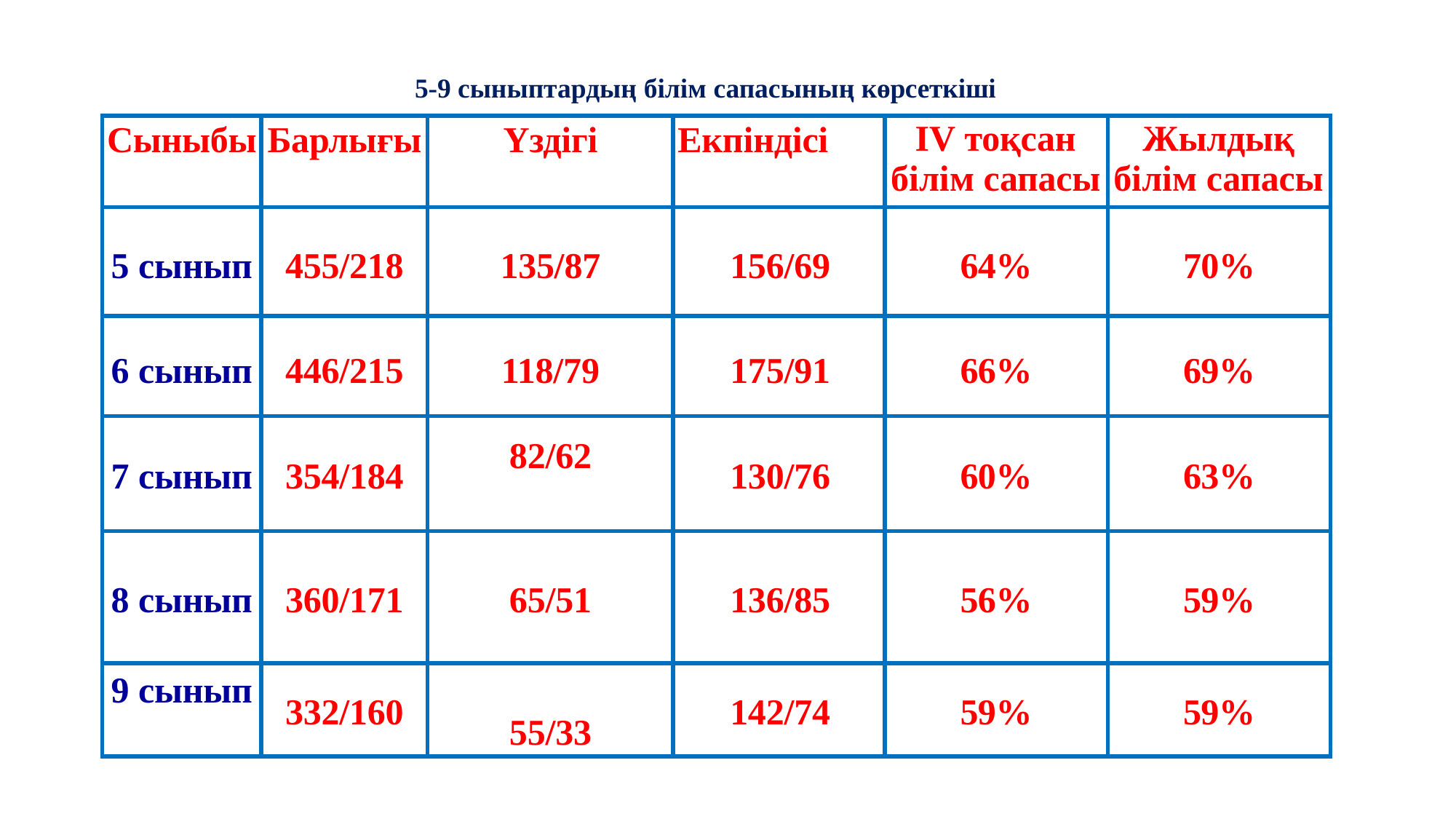

5-9 сыныптардың білім сапасының көрсеткіші
| Сыныбы | Барлығы | Үздігі | Екпіндісі | IV тоқсан білім сапасы | Жылдық білім сапасы |
| --- | --- | --- | --- | --- | --- |
| 5 сынып | 455/218 | 135/87 | 156/69 | 64% | 70% |
| 6 сынып | 446/215 | 118/79 | 175/91 | 66% | 69% |
| 7 сынып | 354/184 | 82/62 | 130/76 | 60% | 63% |
| 8 сынып | 360/171 | 65/51 | 136/85 | 56% | 59% |
| 9 сынып | 332/160 | 55/33 | 142/74 | 59% | 59% |